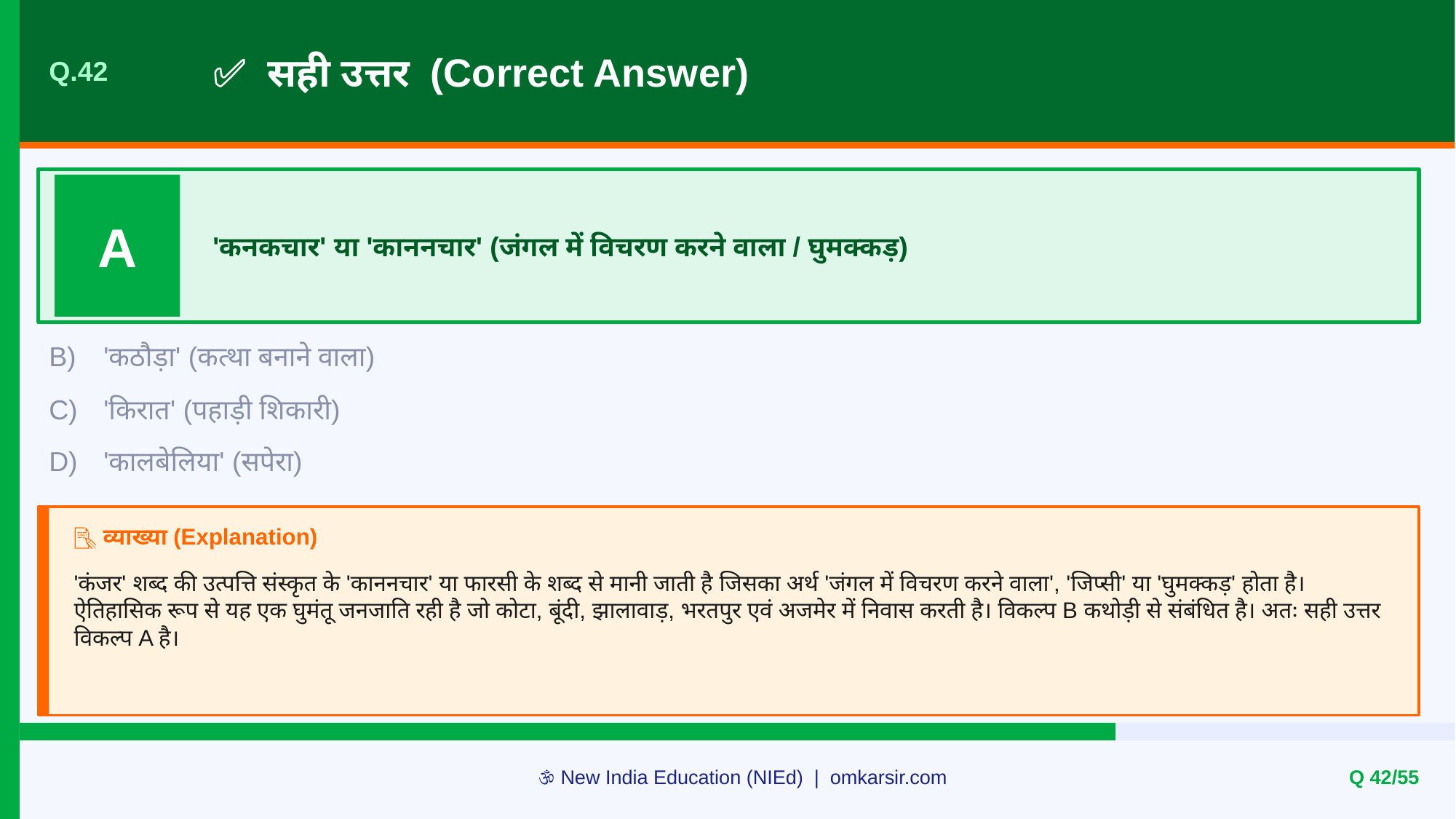

✅  सही उत्तर  (Correct Answer)
Q.42

A
'कनकचार' या 'काननचार' (जंगल में विचरण करने वाला / घुमक्कड़)
B)
'कठौड़ा' (कत्था बनाने वाला)
C)
'किरात' (पहाड़ी शिकारी)
D)
'कालबेलिया' (सपेरा)

📝 व्याख्या (Explanation)
'कंजर' शब्द की उत्पत्ति संस्कृत के 'काननचार' या फारसी के शब्द से मानी जाती है जिसका अर्थ 'जंगल में विचरण करने वाला', 'जिप्सी' या 'घुमक्कड़' होता है। ऐतिहासिक रूप से यह एक घुमंतू जनजाति रही है जो कोटा, बूंदी, झालावाड़, भरतपुर एवं अजमेर में निवास करती है। विकल्प B कथोड़ी से संबंधित है। अतः सही उत्तर विकल्प A है।

🕉️ New India Education (NIEd)  |  omkarsir.com
Q 42/55